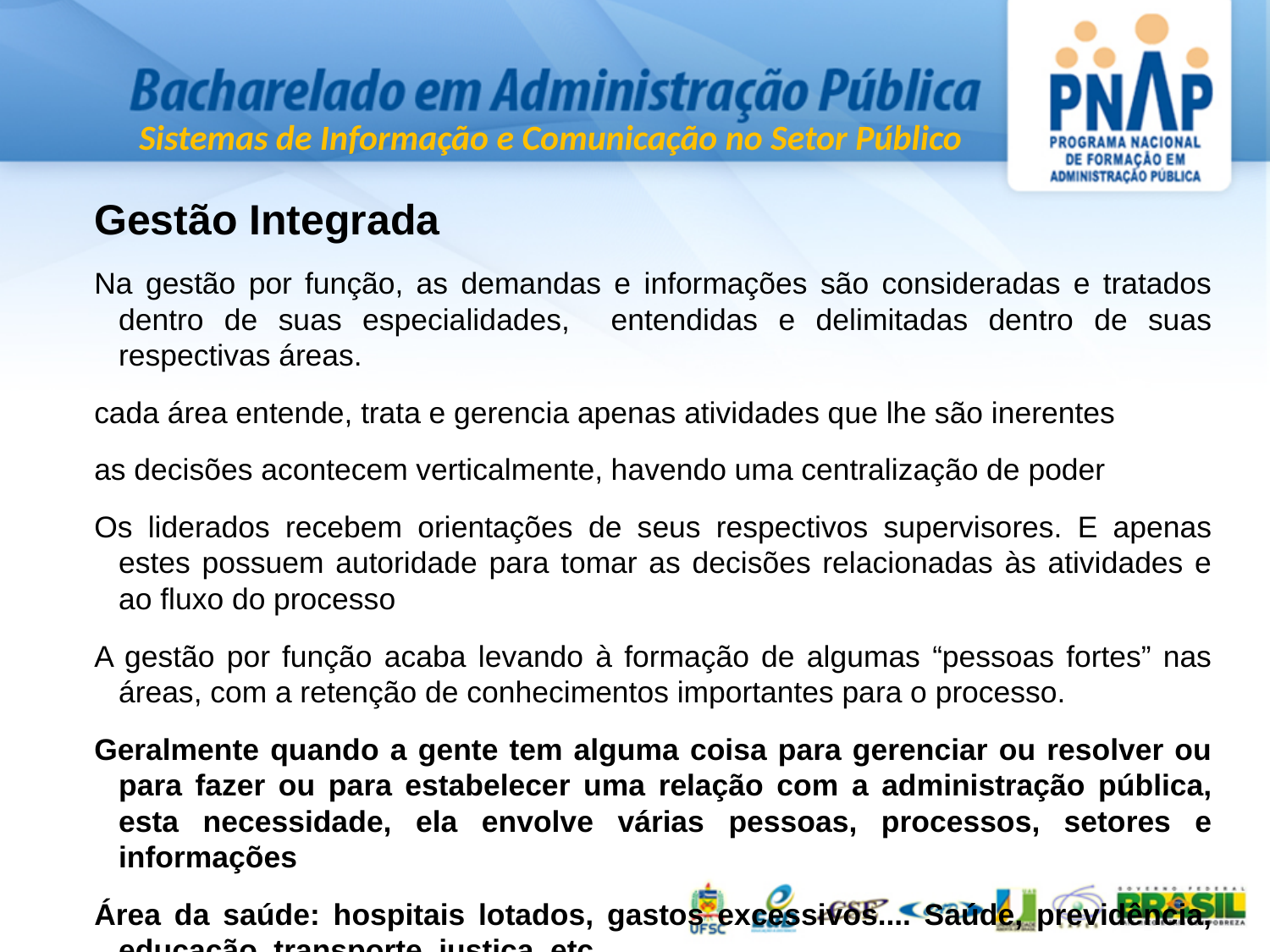

Gestão Integrada
Na gestão por função, as demandas e informações são consideradas e tratados dentro de suas especialidades,  entendidas e delimitadas dentro de suas respectivas áreas.
cada área entende, trata e gerencia apenas atividades que lhe são inerentes
as decisões acontecem verticalmente, havendo uma centralização de poder
Os liderados recebem orientações de seus respectivos supervisores. E apenas estes possuem autoridade para tomar as decisões relacionadas às atividades e ao fluxo do processo
A gestão por função acaba levando à formação de algumas “pessoas fortes” nas áreas, com a retenção de conhecimentos importantes para o processo.
Geralmente quando a gente tem alguma coisa para gerenciar ou resolver ou para fazer ou para estabelecer uma relação com a administração pública, esta necessidade, ela envolve várias pessoas, processos, setores e informações
Área da saúde: hospitais lotados, gastos excessivos.... Saúde, previdência, educação, transporte, justiça, etc.